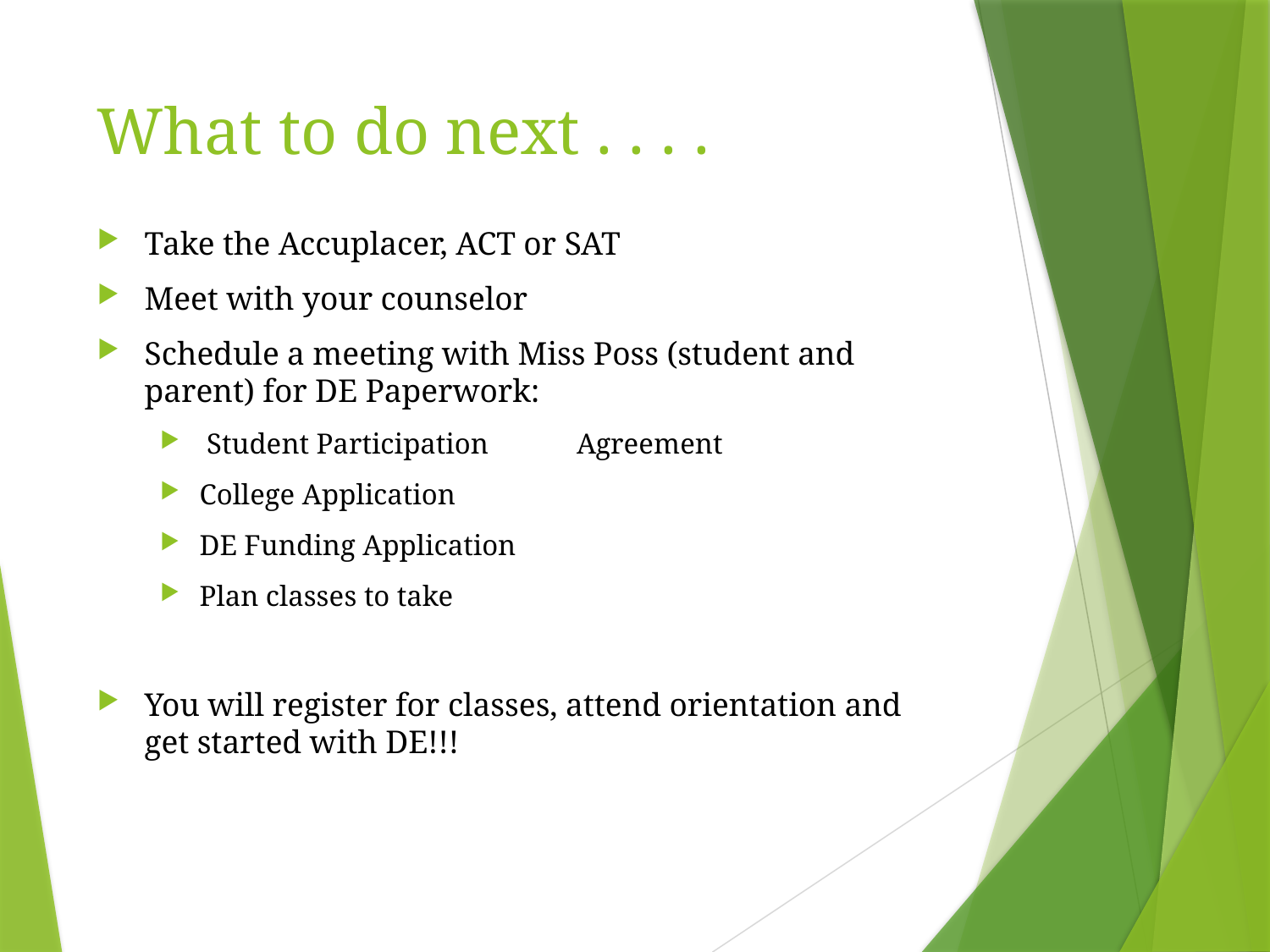

# What to do next . . . .
Take the Accuplacer, ACT or SAT
Meet with your counselor
Schedule a meeting with Miss Poss (student and parent) for DE Paperwork:
 Student Participation 								Agreement
College Application
DE Funding Application
Plan classes to take

You will register for classes, attend orientation and get started with DE!!!